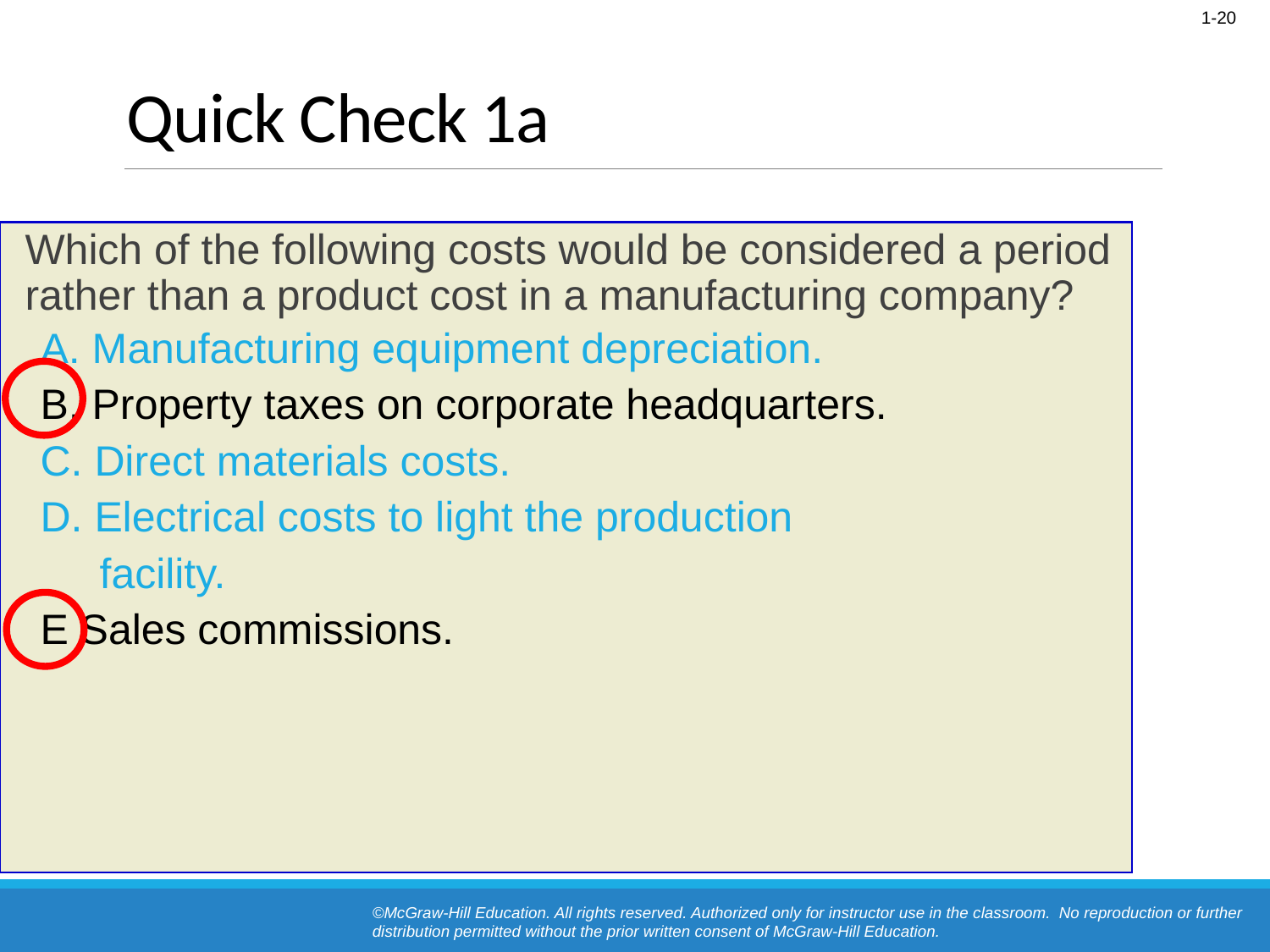

# Quick Check 1a
 	Which of the following costs would be considered a period rather than a product cost in a manufacturing company?
A. Manufacturing equipment depreciation.
B. Property taxes on corporate headquarters.
C. Direct materials costs.
D. Electrical costs to light the production
     facility.
E Sales commissions.